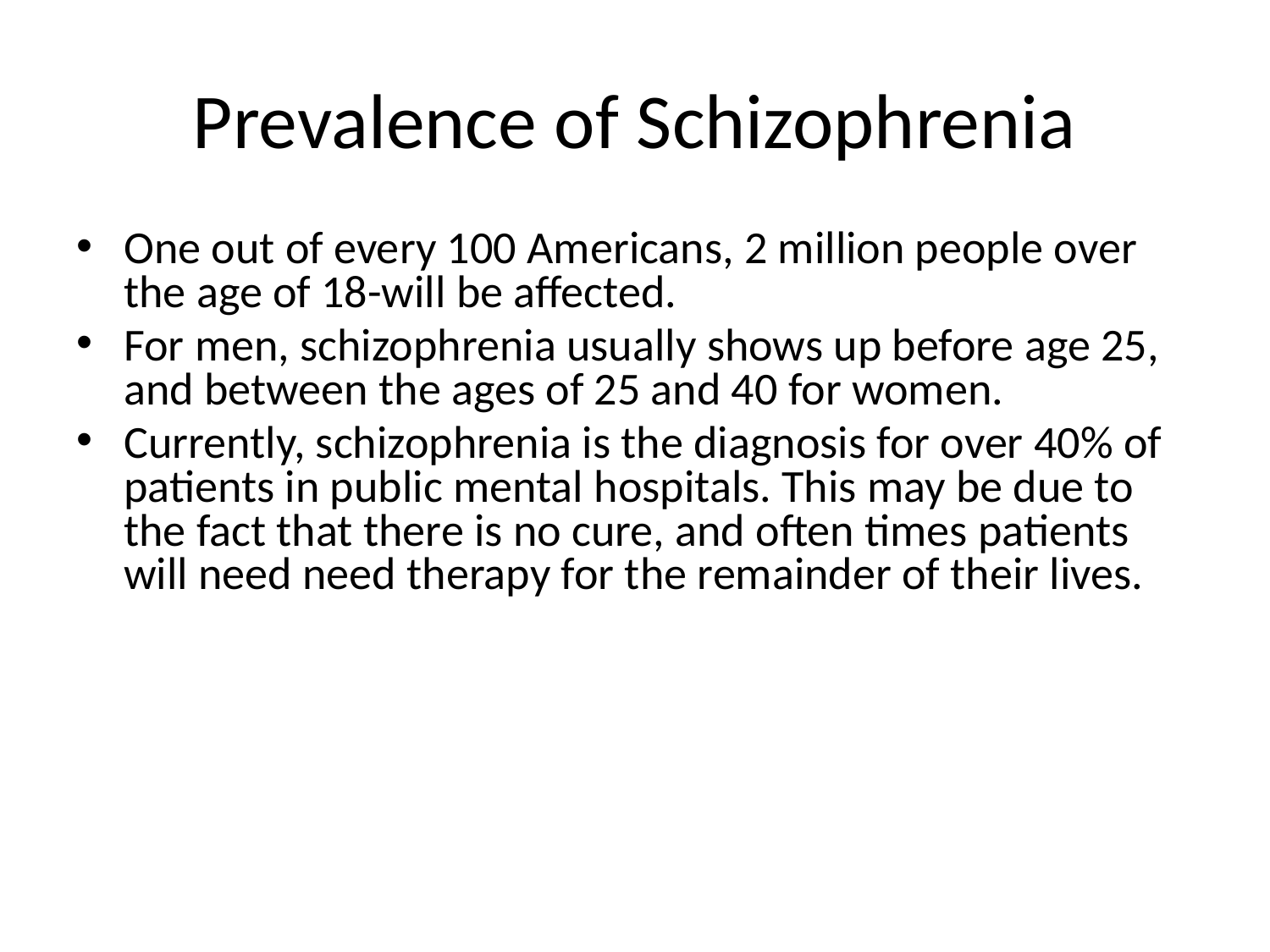

# Prevalence of Schizophrenia
One out of every 100 Americans, 2 million people over the age of 18-will be affected.
For men, schizophrenia usually shows up before age 25, and between the ages of 25 and 40 for women.
Currently, schizophrenia is the diagnosis for over 40% of patients in public mental hospitals. This may be due to the fact that there is no cure, and often times patients will need need therapy for the remainder of their lives.